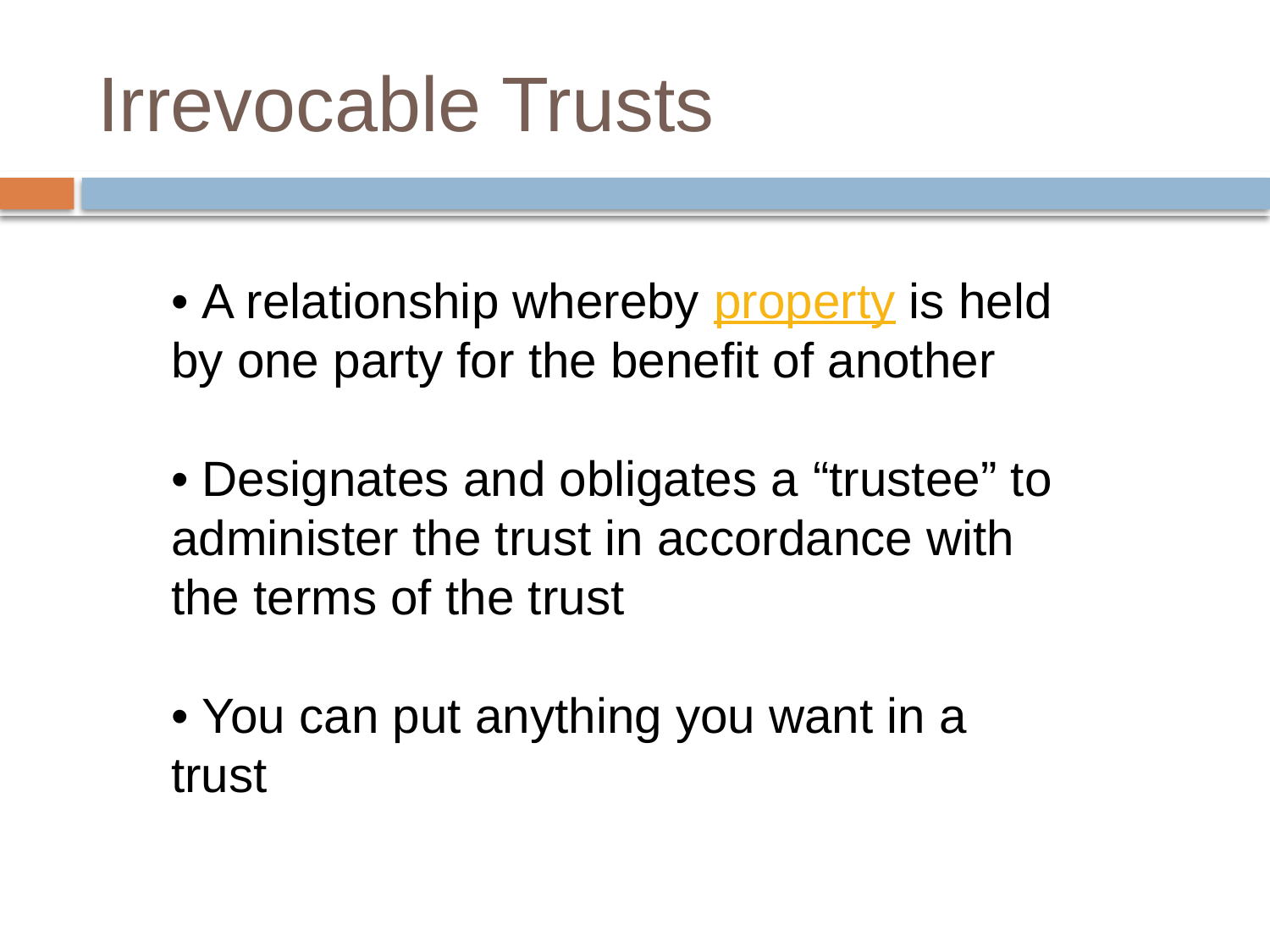

# Irrevocable Trusts
• A relationship whereby property is held by one party for the benefit of another

• Designates and obligates a “trustee” to administer the trust in accordance with the terms of the trust

• You can put anything you want in a trust